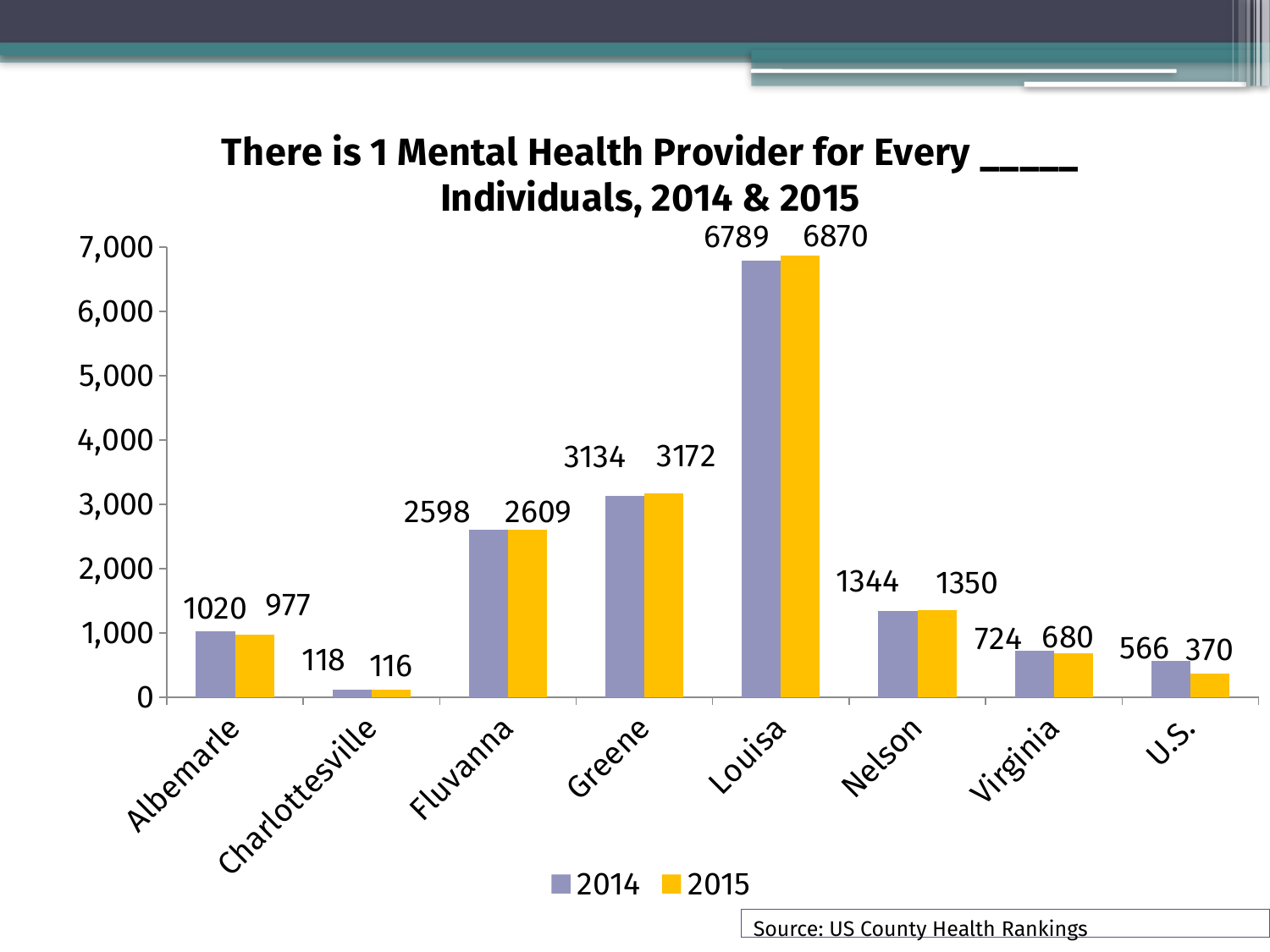

### Chart: There is 1 Mental Health Provider for Every _____ Individuals, 2014 & 2015

| Category |  | 2015 |
|---|---|---|
| Albemarle | 1020.0 | 977.0 |
| Charlottesville | 118.0 | 116.0 |
| Fluvanna | 2598.0 | 2609.0 |
| Greene | 3134.0 | 3172.0 |
| Louisa | 6789.0 | 6870.0 |
| Nelson | 1344.0 | 1350.0 |
| Virginia | 724.0 | 680.0 |
| U.S. | 566.0 | 370.0 |
Source: US County Health Rankings